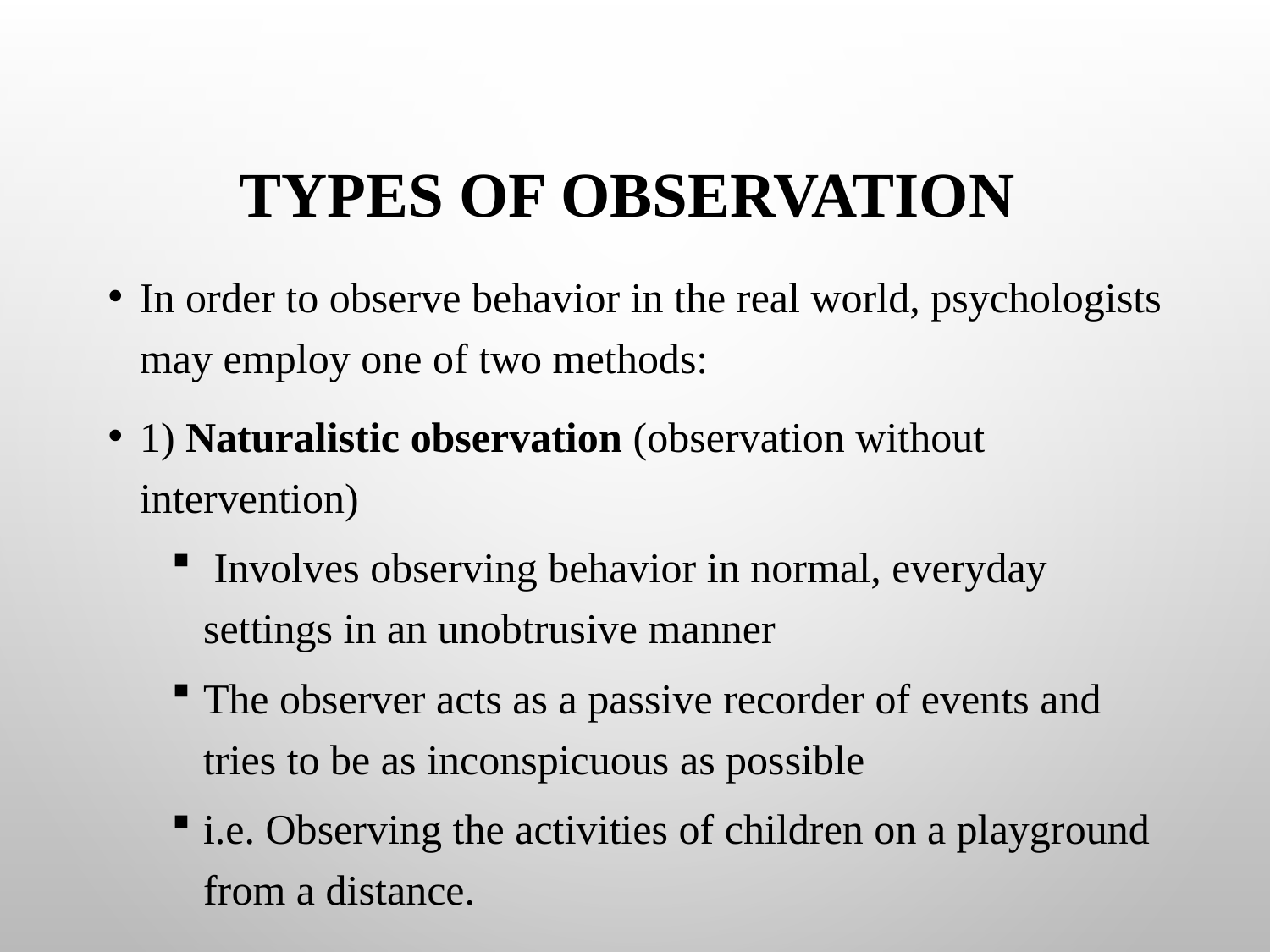

# Types of observation
In order to observe behavior in the real world, psychologists may employ one of two methods:
1) Naturalistic observation (observation without intervention)
 Involves observing behavior in normal, everyday settings in an unobtrusive manner
The observer acts as a passive recorder of events and tries to be as inconspicuous as possible
i.e. Observing the activities of children on a playground from a distance.